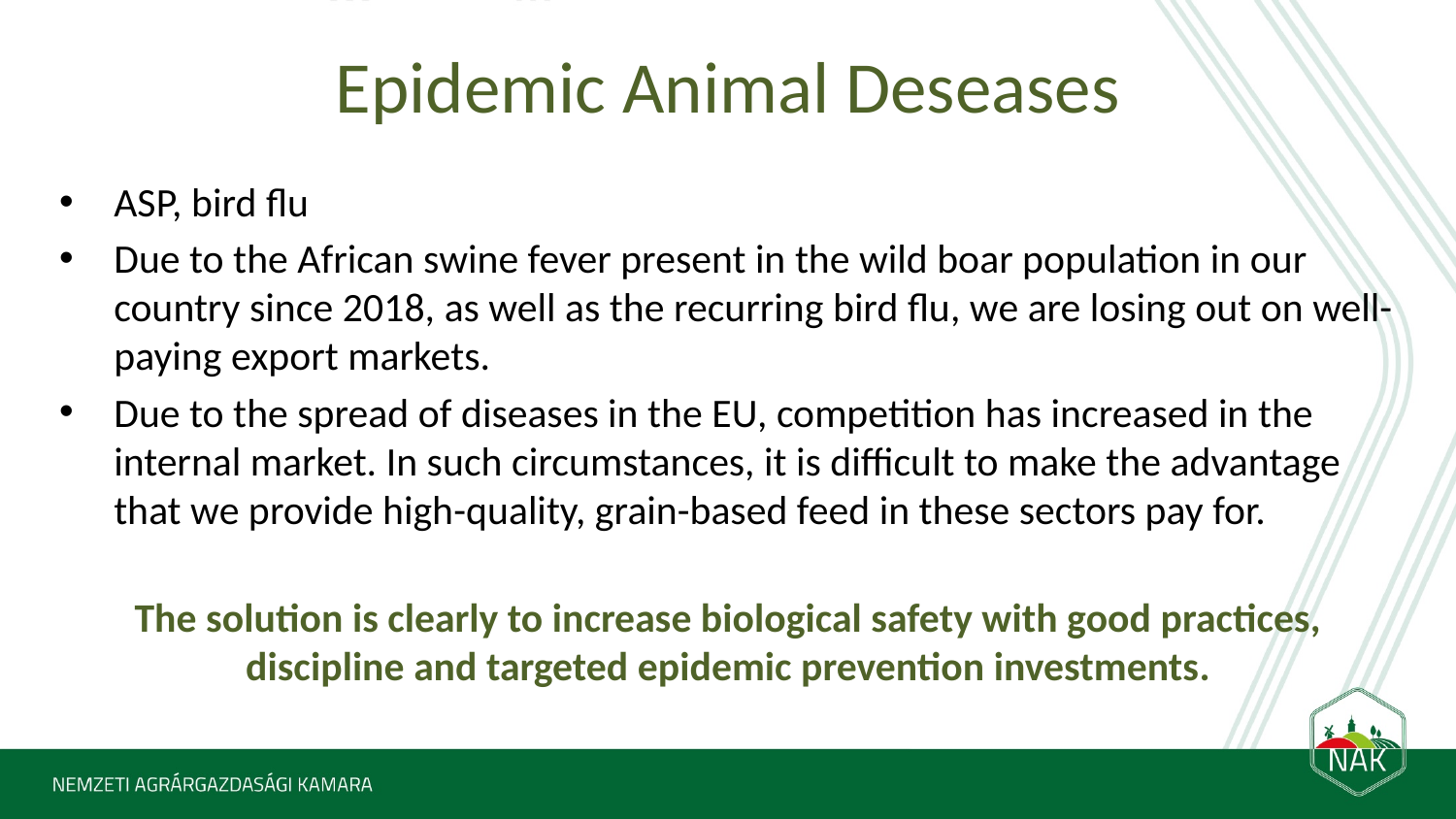

# Epidemic Animal Deseases
ASP, bird flu
Due to the African swine fever present in the wild boar population in our country since 2018, as well as the recurring bird flu, we are losing out on well-paying export markets.
Due to the spread of diseases in the EU, competition has increased in the internal market. In such circumstances, it is difficult to make the advantage that we provide high-quality, grain-based feed in these sectors pay for.

The solution is clearly to increase biological safety with good practices, discipline and targeted epidemic prevention investments.